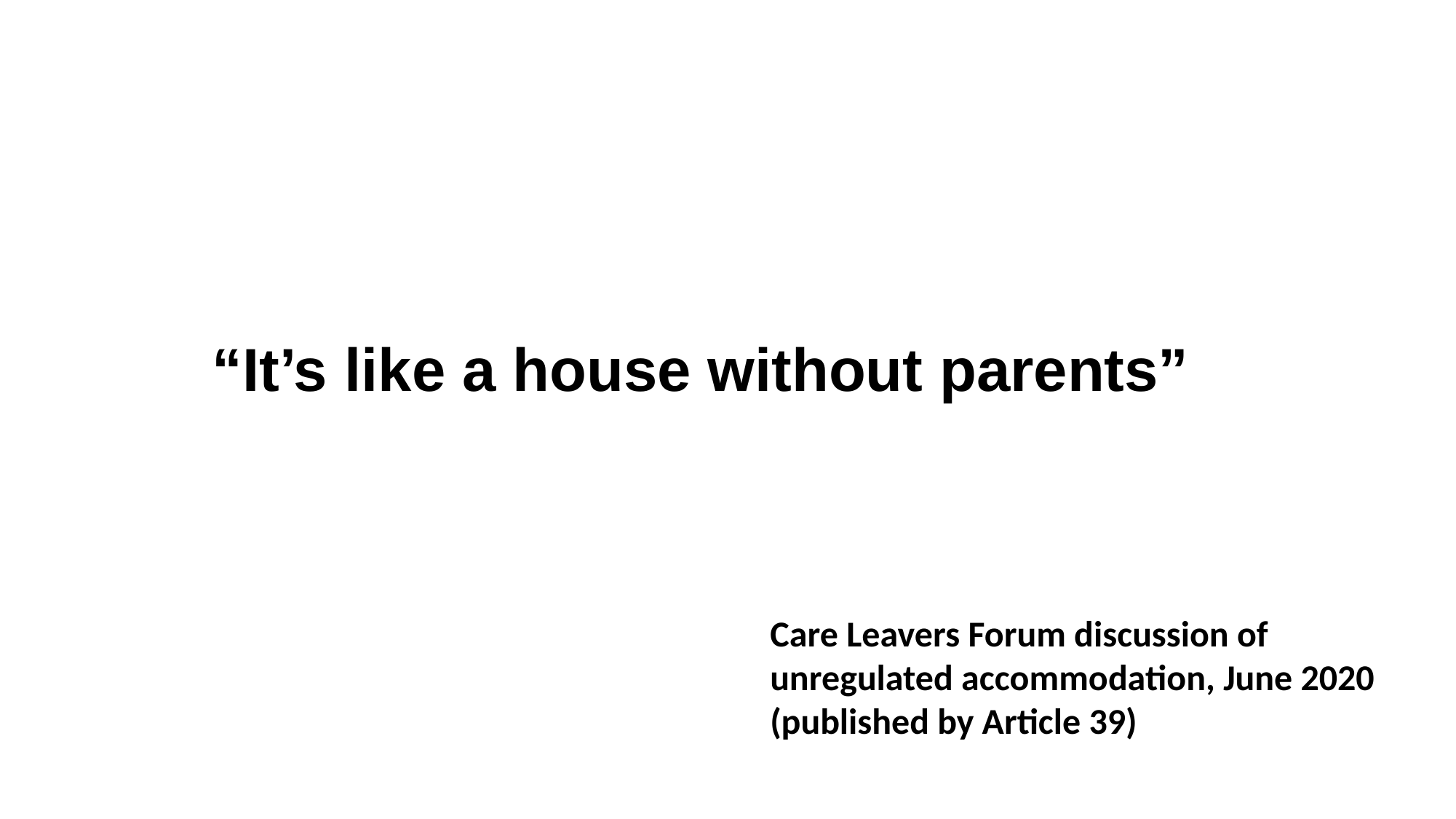

“It’s like a house without parents”
Care Leavers Forum discussion of unregulated accommodation, June 2020
(published by Article 39)